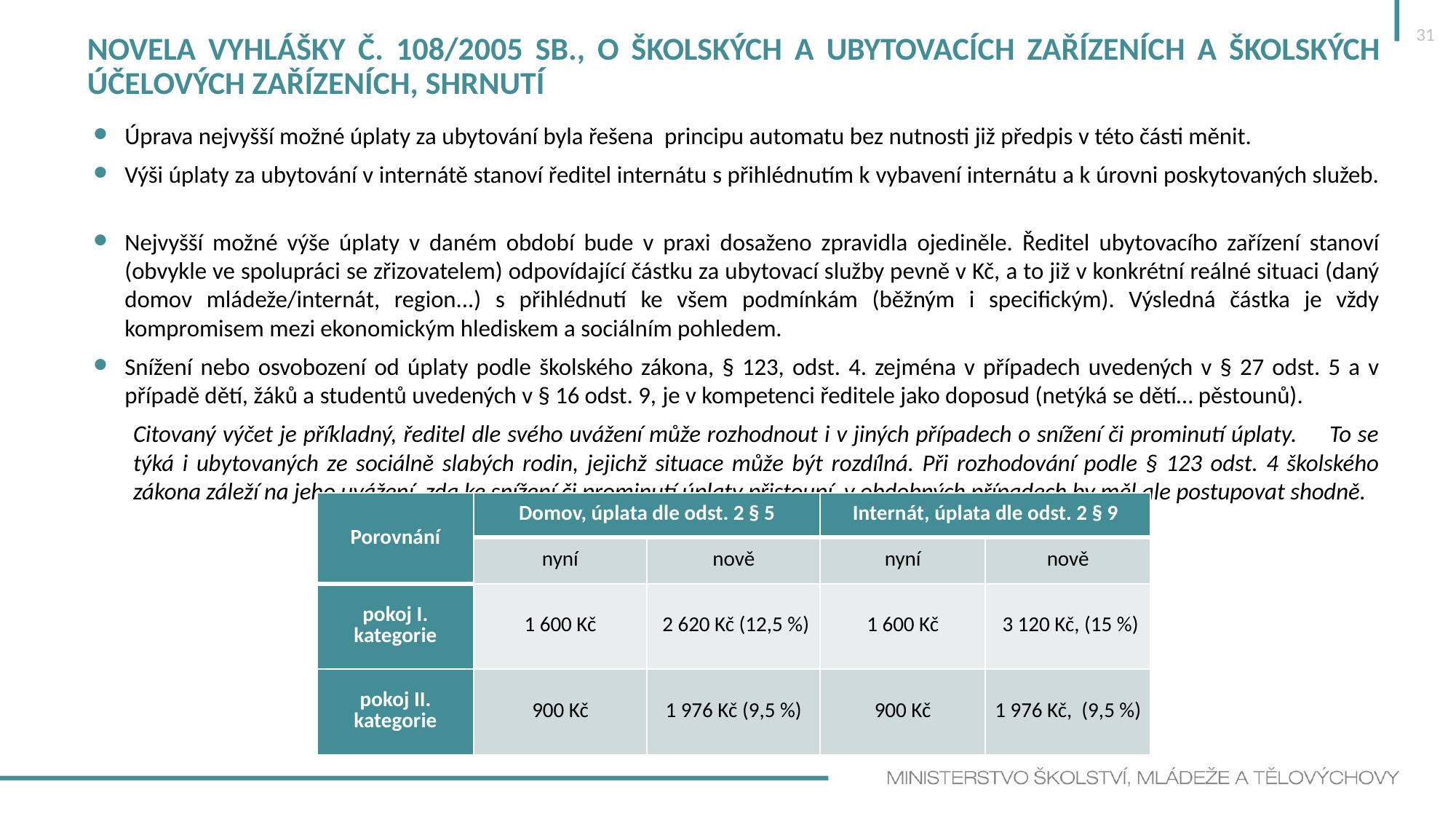

31
# Novela vyhlášky č. 108/2005 Sb., o školských a ubytovacích zařízeních a školských účelových zařízeních, shrnutí
Úprava nejvyšší možné úplaty za ubytování byla řešena  principu automatu bez nutnosti již předpis v této části měnit.
Výši úplaty za ubytování v internátě stanoví ředitel internátu s přihlédnutím k vybavení internátu a k úrovni poskytovaných služeb.
Nejvyšší možné výše úplaty v daném období bude v praxi dosaženo zpravidla ojediněle. Ředitel ubytovacího zařízení stanoví (obvykle ve spolupráci se zřizovatelem) odpovídající částku za ubytovací služby pevně v Kč, a to již v konkrétní reálné situaci (daný domov mládeže/internát, region...) s přihlédnutí ke všem podmínkám (běžným i specifickým). Výsledná částka je vždy kompromisem mezi ekonomickým hlediskem a sociálním pohledem.
Snížení nebo osvobození od úplaty podle školského zákona, § 123, odst. 4. zejména v případech uvedených v § 27 odst. 5 a v případě dětí, žáků a studentů uvedených v § 16 odst. 9, je v kompetenci ředitele jako doposud (netýká se dětí… pěstounů).
Citovaný výčet je příkladný, ředitel dle svého uvážení může rozhodnout i v jiných případech o snížení či prominutí úplaty.     To se týká i ubytovaných ze sociálně slabých rodin, jejichž situace může být rozdílná. Při rozhodování podle § 123 odst. 4 školského zákona záleží na jeho uvážení, zda ke snížení či prominutí úplaty přistoupí, v obdobných případech by měl ale postupovat shodně.

| Porovnání | Domov, úplata dle odst. 2 § 5 |  | Internát, úplata dle odst. 2 § 9 |  |
| --- | --- | --- | --- | --- |
|  | nyní | nově | nyní | nově |
| pokoj I. kategorie | 1 600 Kč | 2 620 Kč (12,5 %) | 1 600 Kč | 3 120 Kč, (15 %) |
| pokoj II. kategorie | 900 Kč | 1 976 Kč (9,5 %) | 900 Kč | 1 976 Kč,  (9,5 %) |